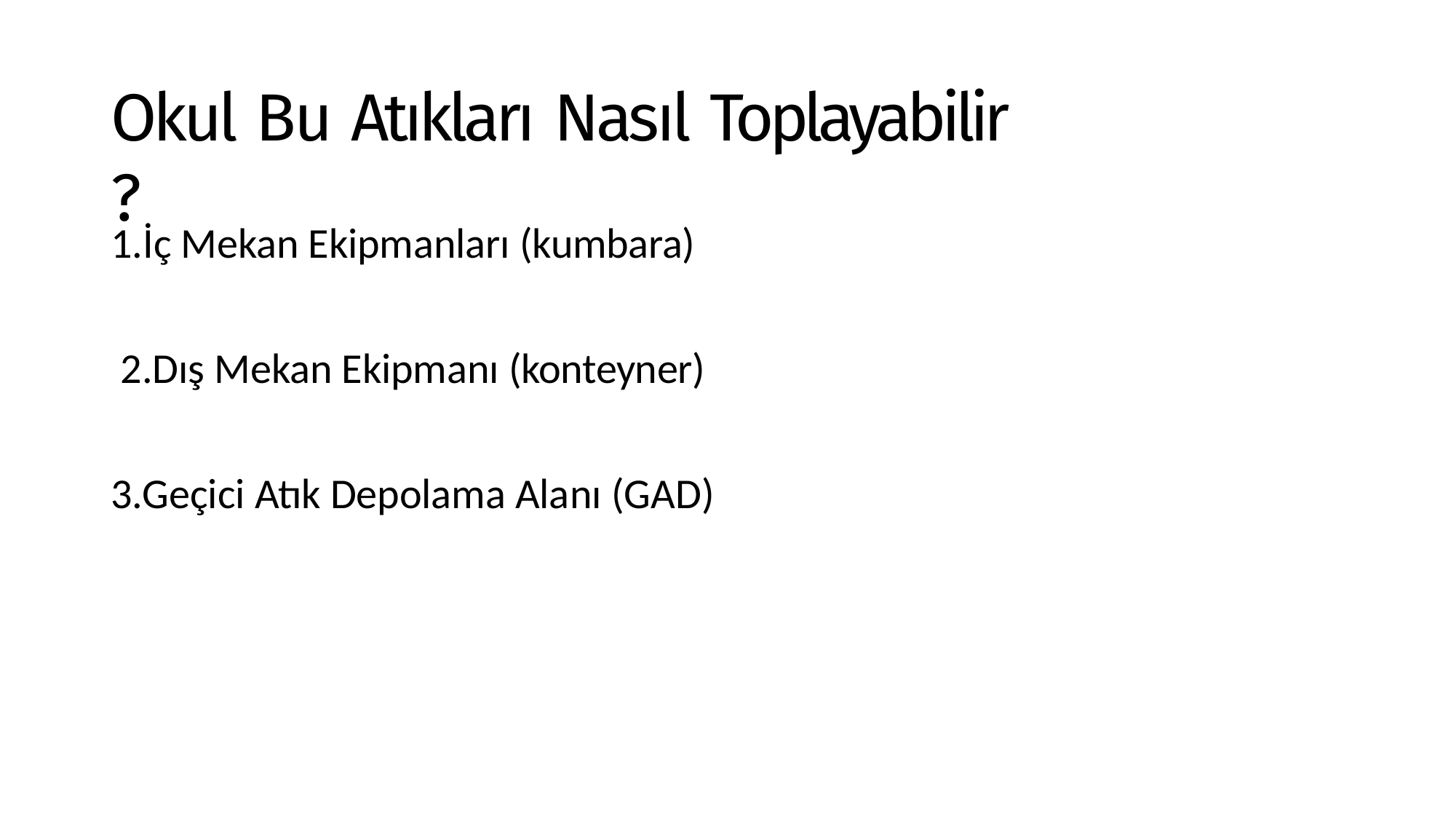

Okul Bu Atıkları Nasıl Toplayabilir ?
1.İç Mekan Ekipmanları (kumbara)

 2.Dış Mekan Ekipmanı (konteyner)

3.Geçici Atık Depolama Alanı (GAD)